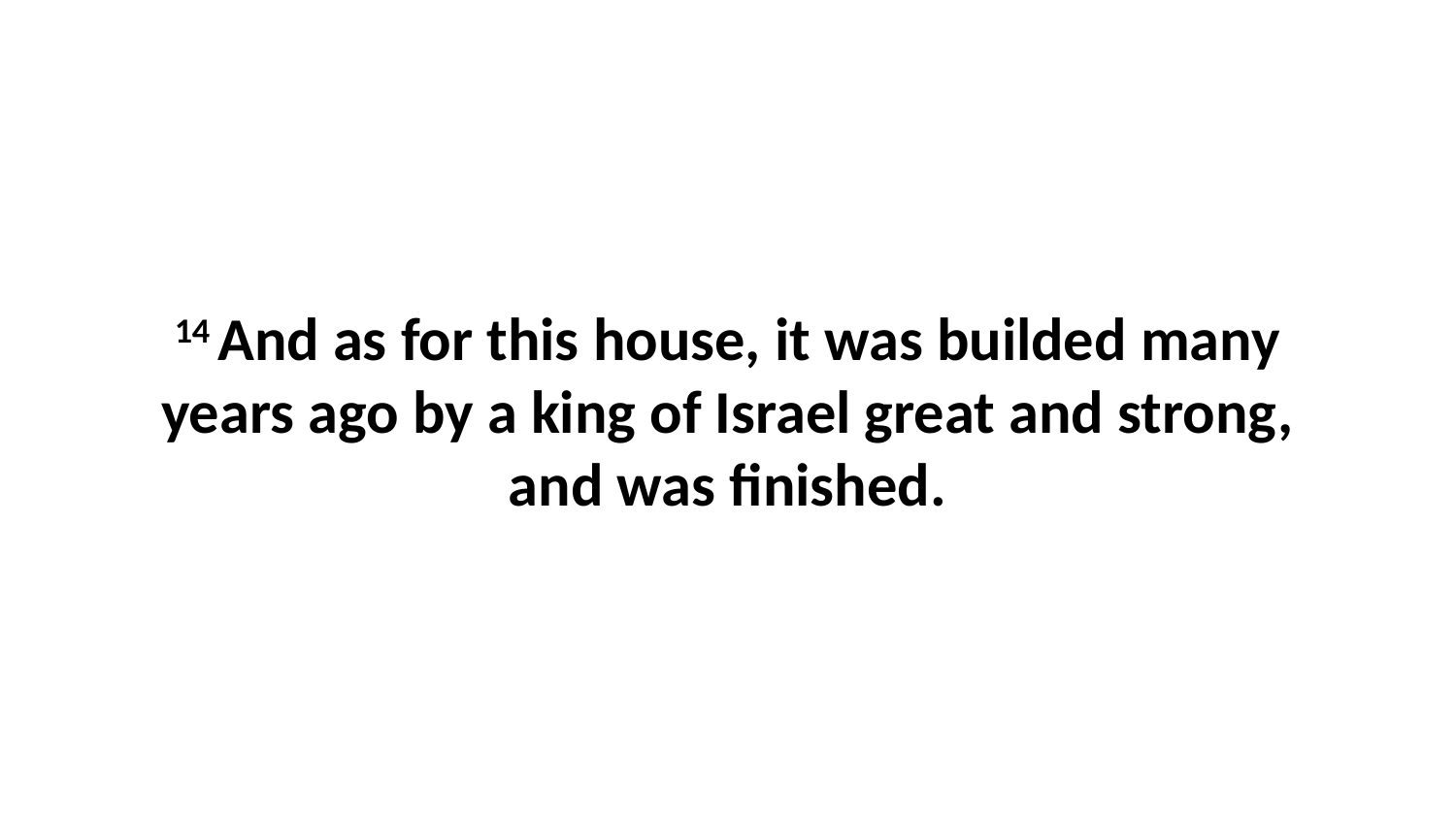

14 And as for this house, it was builded many years ago by a king of Israel great and strong, and was finished.